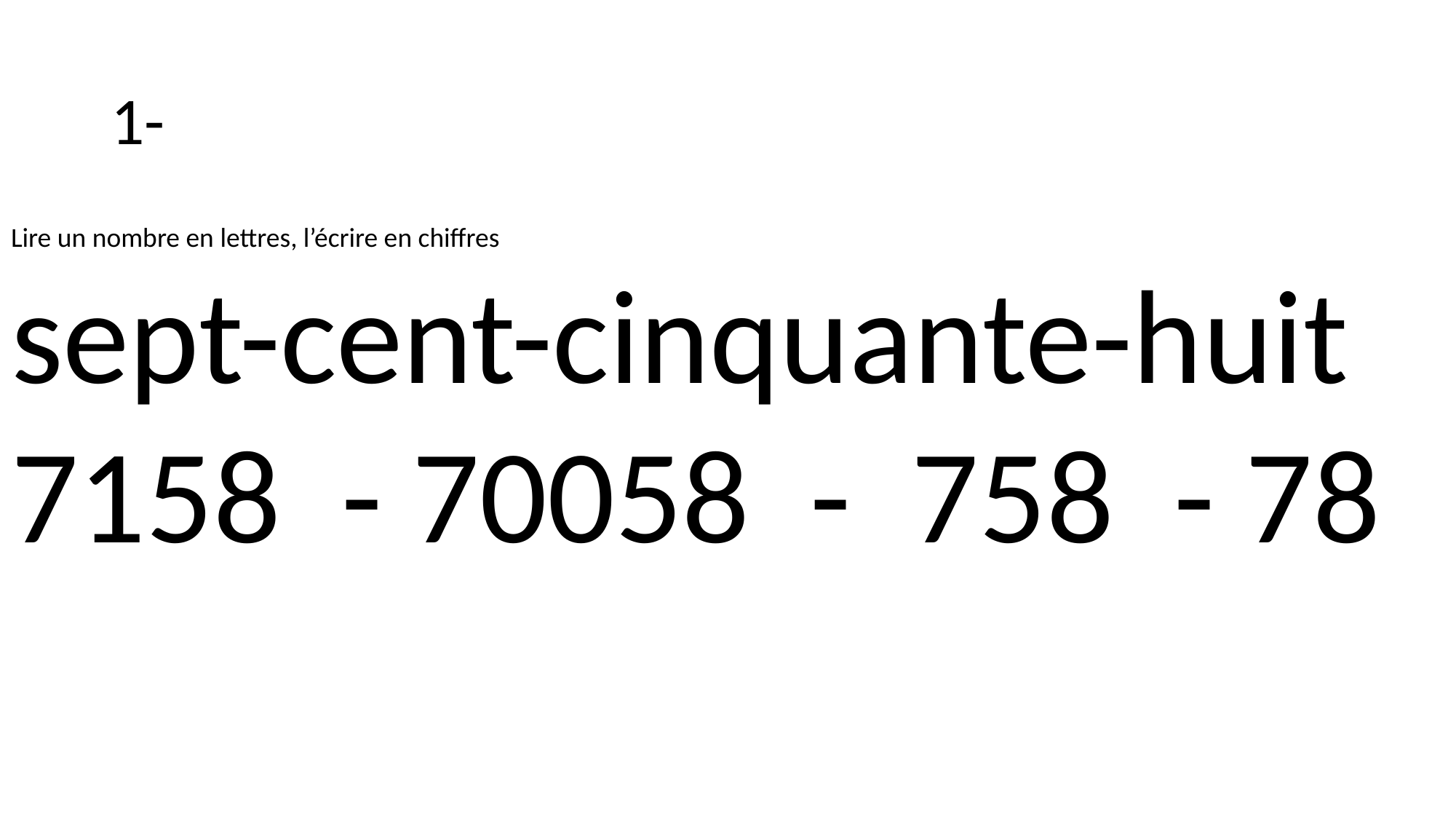

# 1-
Lire un nombre en lettres, l’écrire en chiffres
sept-cent-cinquante-huit
7158  - 70058  -  758  - 78
1. 758
2. 324 trois-cent-vingt
3. 2d 8u 3c  328
4. 158 – 293 – 684
5. 840 < 841 < 850
6. Moitié 246 :  123
7. Compl centaine 510 : 90
8. 145 +223 = 368
9. m
10. 98 + 257 +3 = 348